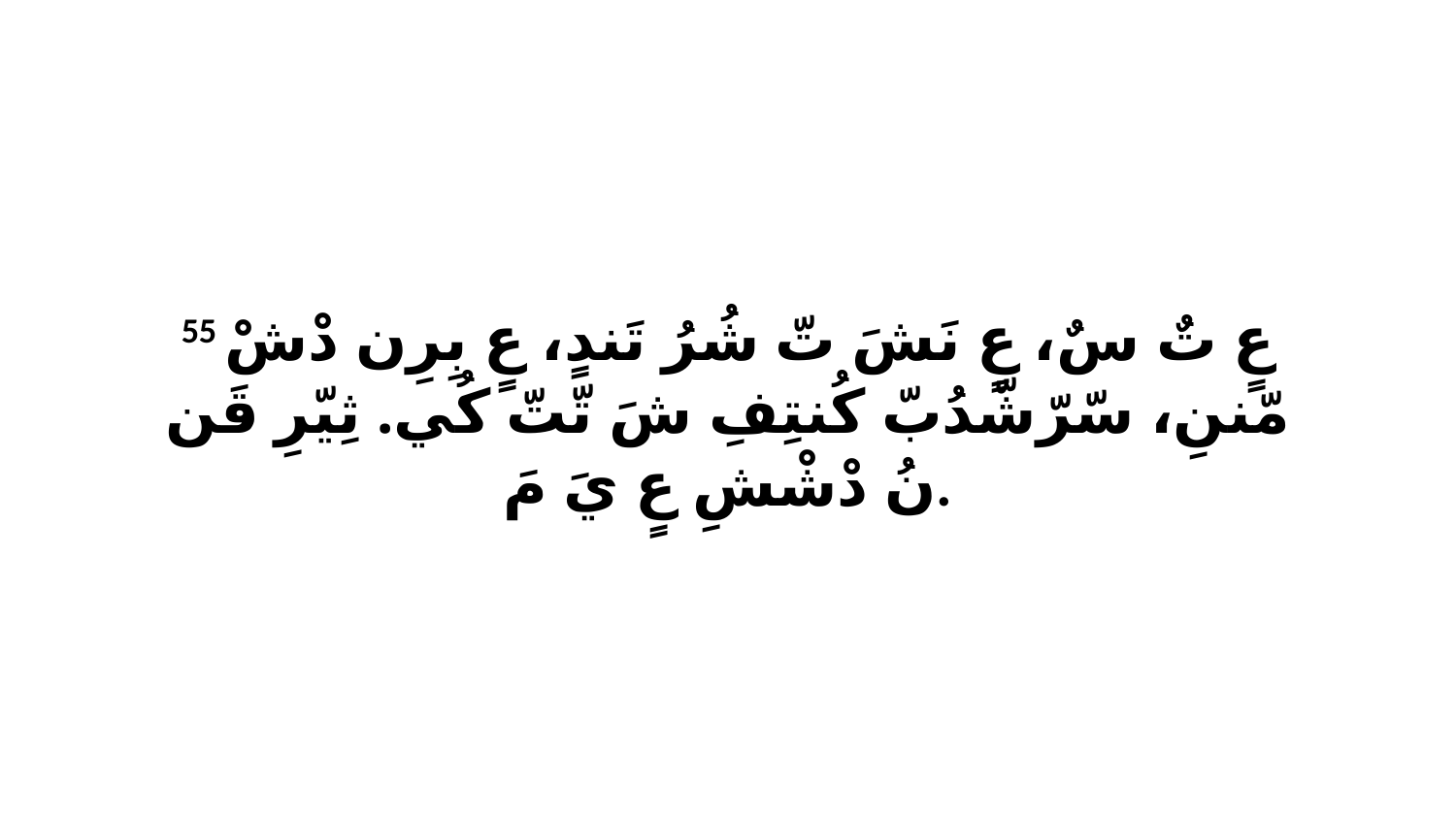

55 عٍ تٌ سٌ، عٍ نَشَ تّ شُرُ تَندٍ، عٍ بِرِن دْشْ مّننِ، سّرّشّدُبّ كُنتِفِ شَ تّتّ كُي. ثِيّرِ قَن نُ دْشْشِ عٍ يَ مَ.